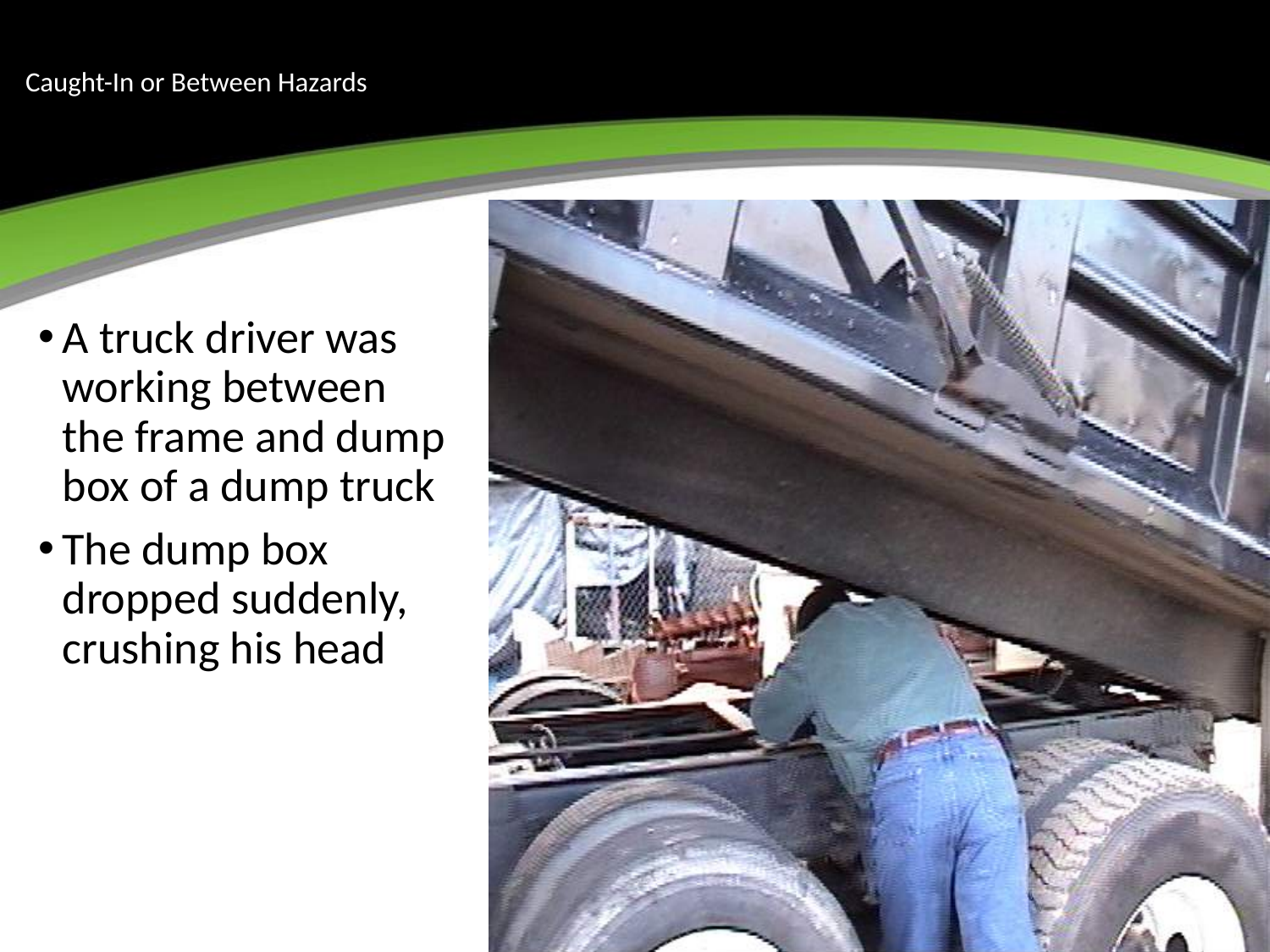

# Caught-In or Between Hazards

A truck driver was working between the frame and dump box of a dump truck
The dump box dropped suddenly, crushing his head